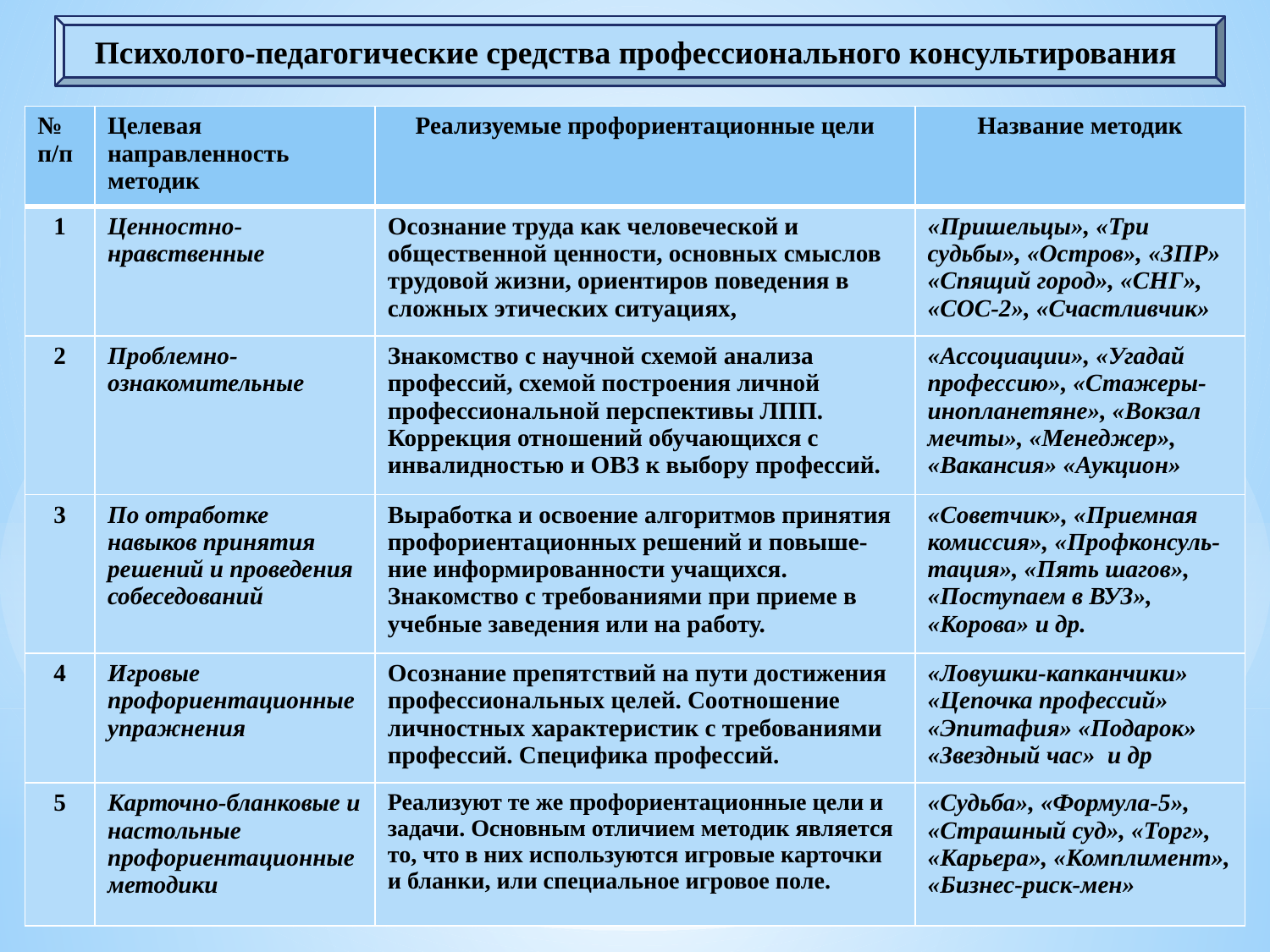

Психолого-педагогические средства профессионального консультирования
| № п/п | Целевая направленность методик | Реализуемые профориентационные цели | Название методик |
| --- | --- | --- | --- |
| 1 | Ценностно-нравственные | Осознание труда как человеческой и общественной ценности, основных смыслов трудовой жизни, ориентиров поведения в сложных этических ситуаци­ях, | «Пришельцы», «Три судьбы», «Остров», «ЗПР» «Спящий город», «СНГ», «СОС-2», «Счастливчик» |
| 2 | Проблемно-ознакомительные | Знакомство с научной схемой анализа профессий, схемой построения личной профессиональной перспективы ЛПП. Коррекция отношений обучающихся с инвалидностью и ОВЗ к выбору профессий. | «Ассоциации», «Угадай профессию», «Стажеры-инопланетяне», «Вокзал мечты», «Менеджер», «Вакансия» «Аукцион» |
| 3 | По отработке навыков принятия решений и проведения собеседований | Выработка и освоение алгоритмов принятия профориентационных решений и повыше-ние информированности учащихся. Знакомство с требованиями при приеме в учебные заведения или на работу. | «Советчик», «Приемная комиссия», «Профконсуль-тация», «Пять шагов», «Поступаем в ВУЗ», «Корова» и др. |
| 4 | Игровые профориентационные упражнения | Осознание препятствий на пути достижения профессиональных целей. Соотношение личностных характеристик с требованиями профессий. Специфика профессий. | «Ловушки-капканчики» «Цепочка профессий» «Эпитафия» «Подарок» «Звездный час» и др |
| 5 | Карточно-бланковые и настольные профориентационные методики | Реализуют те же профориентационные цели и задачи. Основным отличием методик является то, что в них используются игровые карточки и бланки, или специальное игровое поле. | «Судьба», «Формула-5», «Страшный суд», «Торг», «Карьера», «Комплимент», «Бизнес-риск-мен» |